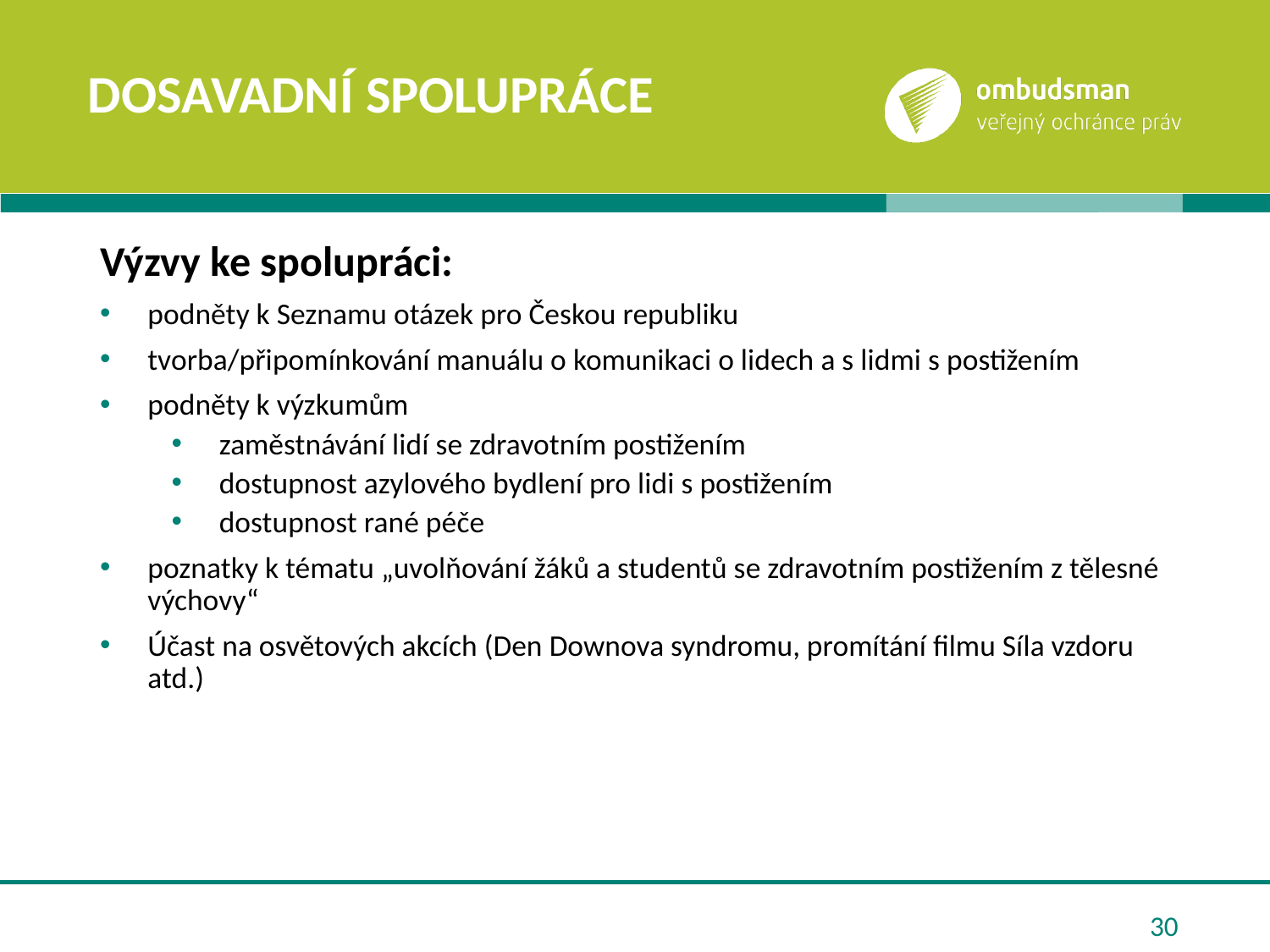

# Dosavadní spolupráce
Výzvy ke spolupráci:
podněty k Seznamu otázek pro Českou republiku
tvorba/připomínkování manuálu o komunikaci o lidech a s lidmi s postižením
podněty k výzkumům
zaměstnávání lidí se zdravotním postižením
dostupnost azylového bydlení pro lidi s postižením
dostupnost rané péče
poznatky k tématu „uvolňování žáků a studentů se zdravotním postižením z tělesné výchovy“
Účast na osvětových akcích (Den Downova syndromu, promítání filmu Síla vzdoru atd.)

30